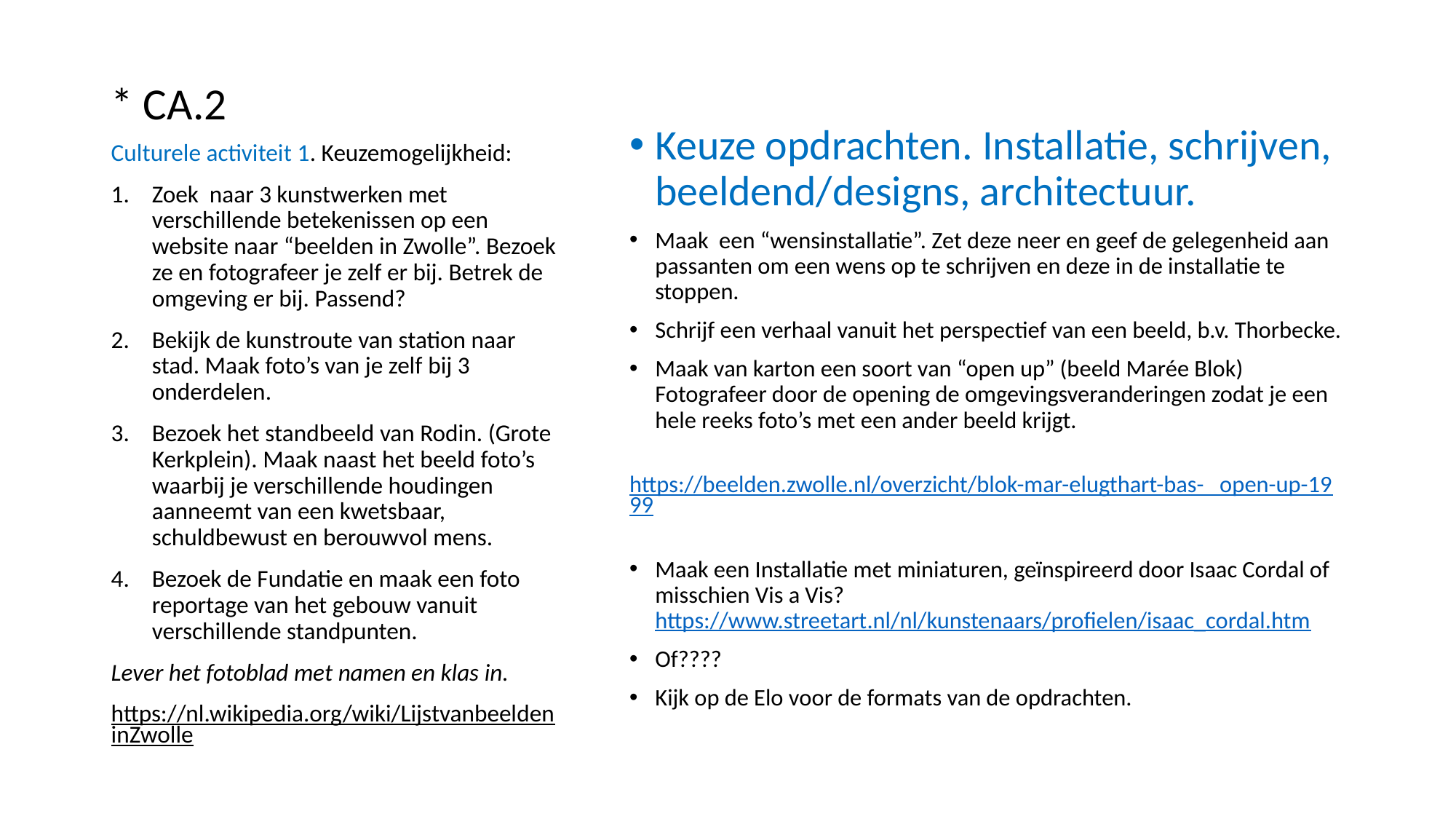

# * CA.2
Keuze opdrachten. Installatie, schrijven, beeldend/designs, architectuur.
Maak  een “wensinstallatie”. Zet deze neer en geef de gelegenheid aan passanten om een wens op te schrijven en deze in de installatie te stoppen.
Schrijf een verhaal vanuit het perspectief van een beeld, b.v. Thorbecke.
Maak van karton een soort van “open up” (beeld Marée Blok) Fotografeer door de opening de omgevingsveranderingen zodat je een hele reeks foto’s met een ander beeld krijgt.
     https://beelden.zwolle.nl/overzicht/blok-mar-elugthart-bas-   open-up-1999
Maak een Installatie met miniaturen, geïnspireerd door Isaac Cordal of misschien Vis a Vis? https://www.streetart.nl/nl/kunstenaars/profielen/isaac_cordal.htm
Of????
Kijk op de Elo voor de formats van de opdrachten.

Culturele activiteit 1. Keuzemogelijkheid:
Zoek  naar 3 kunstwerken met verschillende betekenissen op een website naar “beelden in Zwolle”. Bezoek ze en fotografeer je zelf er bij. Betrek de omgeving er bij. Passend?
Bekijk de kunstroute van station naar stad. Maak foto’s van je zelf bij 3 onderdelen.
Bezoek het standbeeld van Rodin. (Grote Kerkplein). Maak naast het beeld foto’s waarbij je verschillende houdingen aanneemt van een kwetsbaar, schuldbewust en berouwvol mens.
Bezoek de Fundatie en maak een foto reportage van het gebouw vanuit verschillende standpunten.
Lever het fotoblad met namen en klas in.
https://nl.wikipedia.org/wiki/LijstvanbeeldeninZwolle